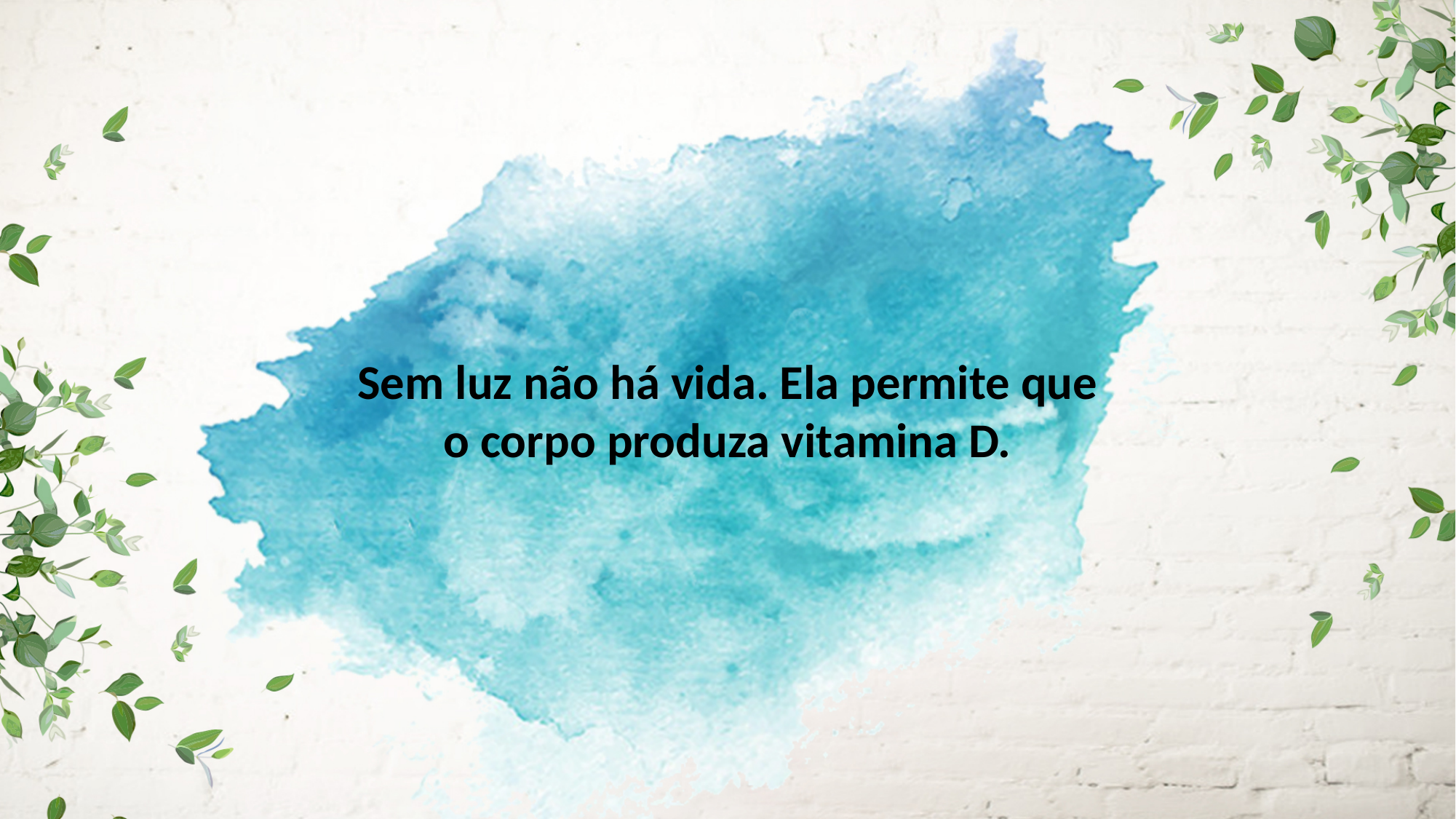

Sem luz não há vida. Ela permite que
o corpo produza vitamina D.